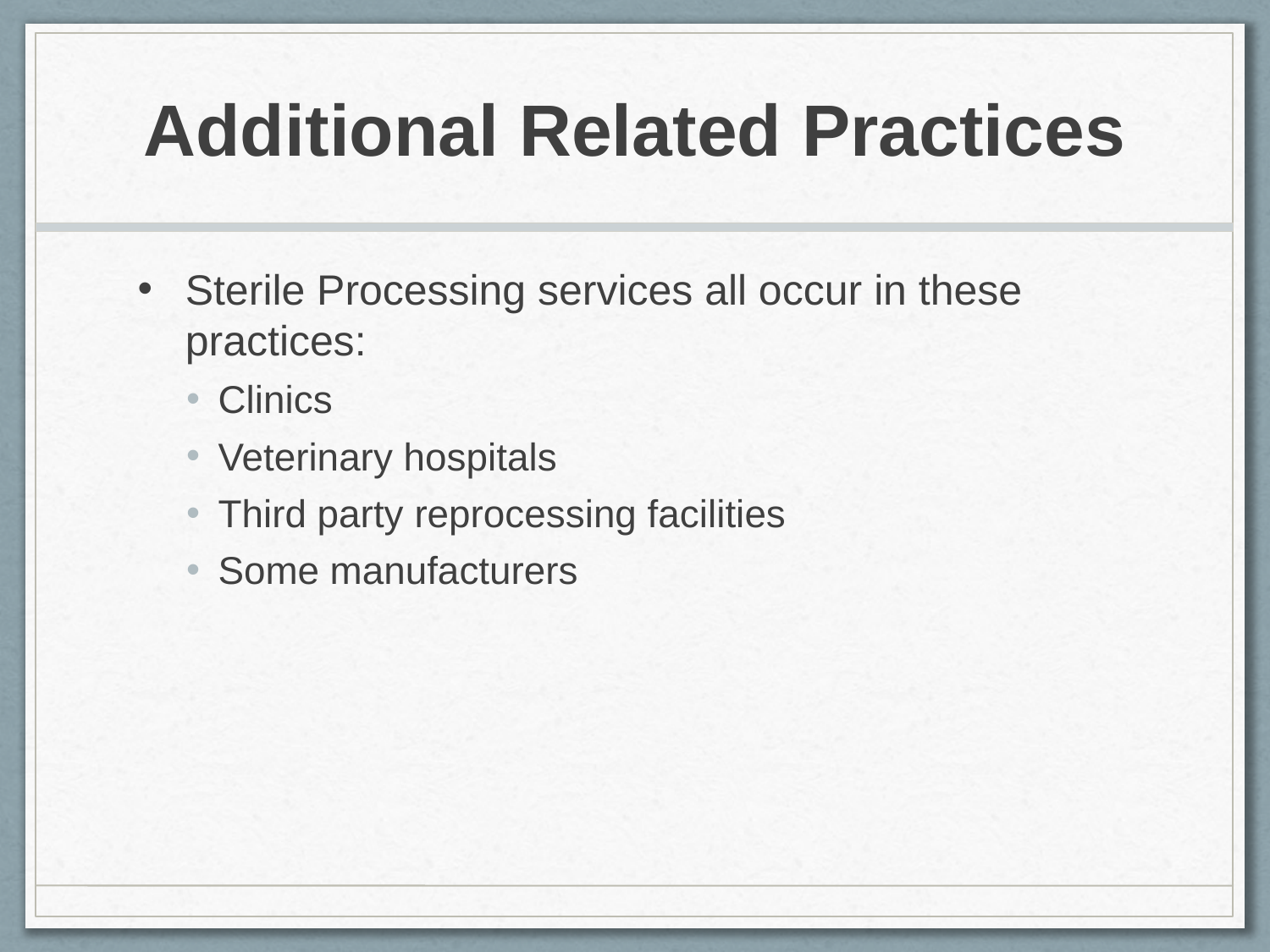

# Additional Related Practices
Sterile Processing services all occur in these practices:
Clinics
Veterinary hospitals
Third party reprocessing facilities
Some manufacturers